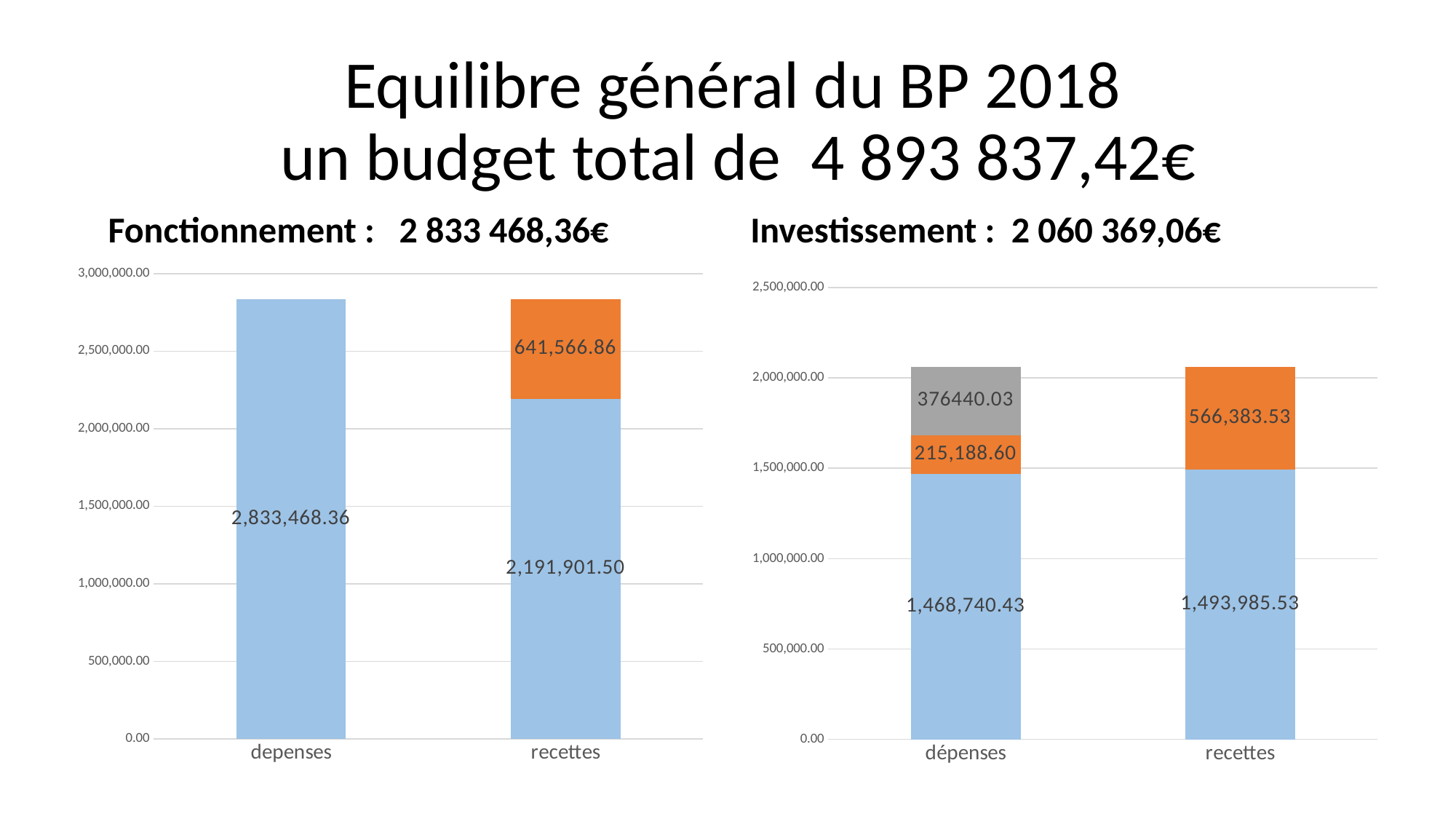

# Equilibre général du BP 2018 un budget total de  4 893 837,42€
Fonctionnement :   2 833 468,36€
Investissement :  2 060 369,06€

### Chart

| Category |  |  |
|---|---|---|
| depenses | 2833468.36 | None |
| recettes | 2191901.5 | 641566.86 |

### Chart

| Category |  |  |  |
|---|---|---|---|
| dépenses | 1468740.43 | 215188.6 | 376440.03 |
| recettes | 1493985.53 | 566383.53 | 0.0 |